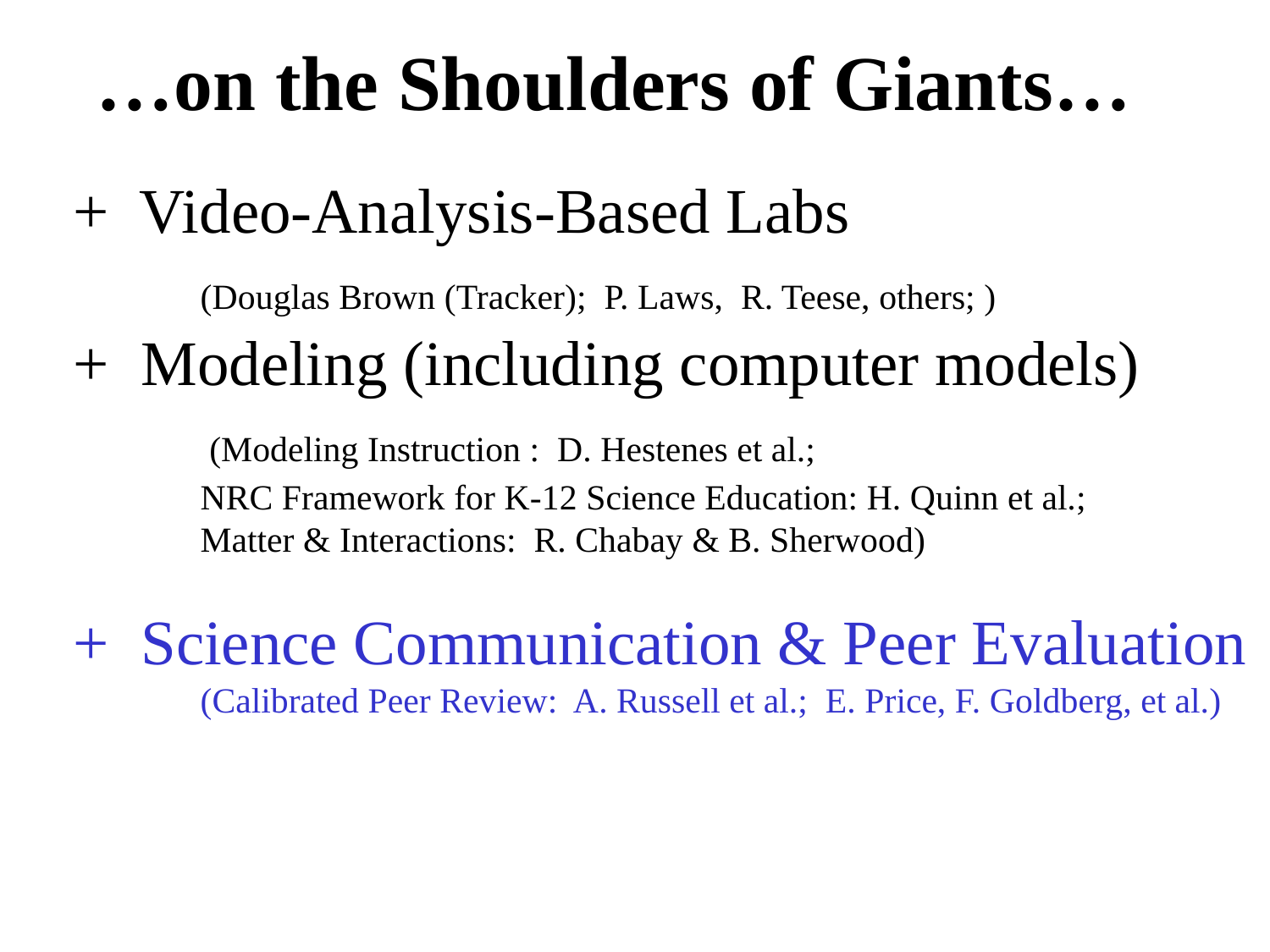

# …on the Shoulders of Giants…
+  Video-Analysis-Based Labs
	(Douglas Brown (Tracker);  P. Laws,  R. Teese, others; )
+  Modeling (including computer models)
	 (Modeling Instruction :  D. Hestenes et al.;
	NRC Framework for K-12 Science Education: H. Quinn et al.;
	Matter & Interactions:  R. Chabay & B. Sherwood)

+  Science Communication & Peer Evaluation
	(Calibrated Peer Review:  A. Russell et al.;  E. Price, F. Goldberg, et al.)